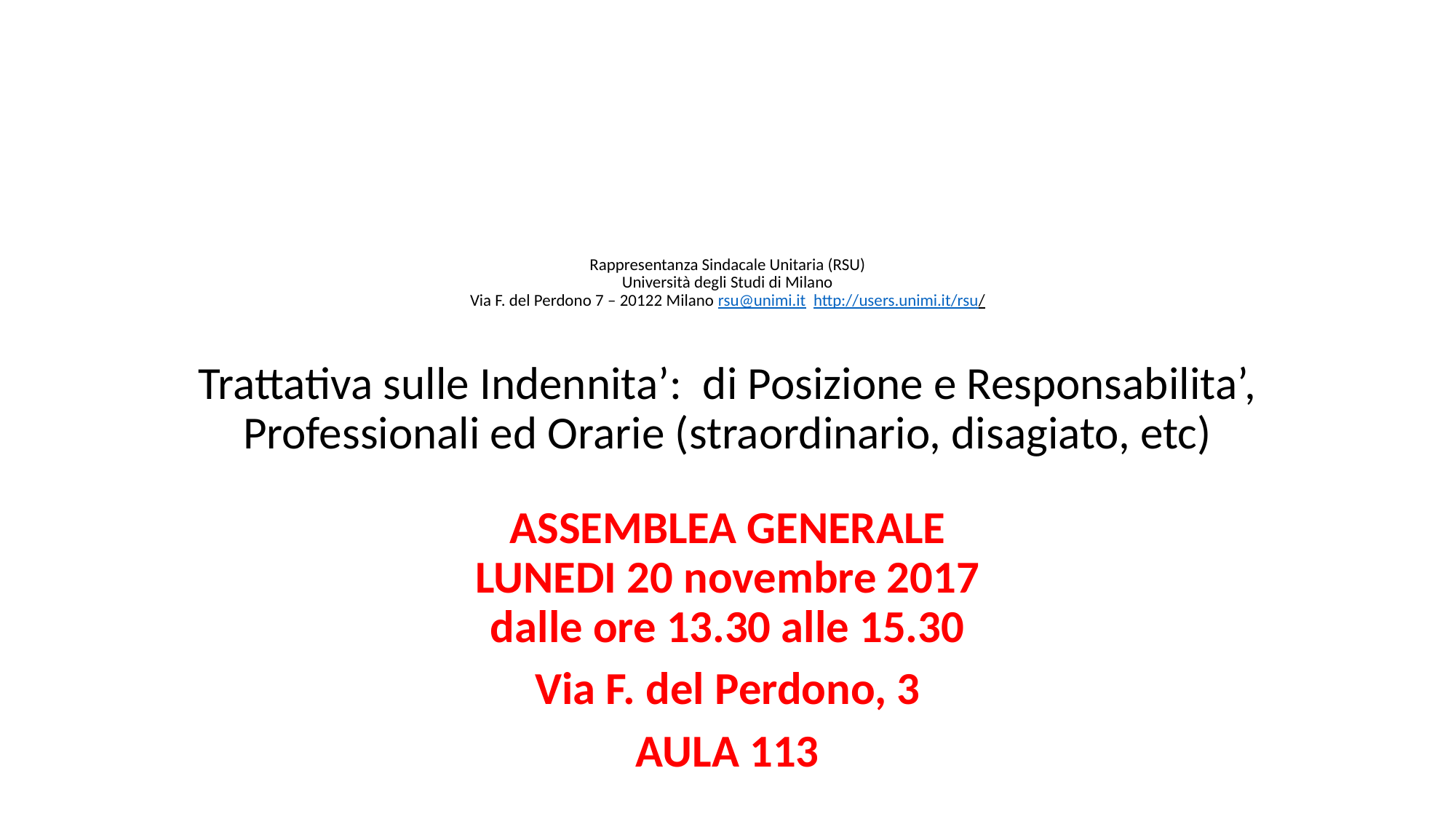

# Rappresentanza Sindacale Unitaria (RSU) Università degli Studi di Milano Via F. del Perdono 7 – 20122 Milano rsu@unimi.it  http://users.unimi.it/rsu/ Trattativa sulle Indennita’:  di Posizione e Responsabilita’, Professionali ed Orarie (straordinario, disagiato, etc)
ASSEMBLEA GENERALE
LUNEDI 20 novembre 2017
dalle ore 13.30 alle 15.30
Via F. del Perdono, 3
AULA 113